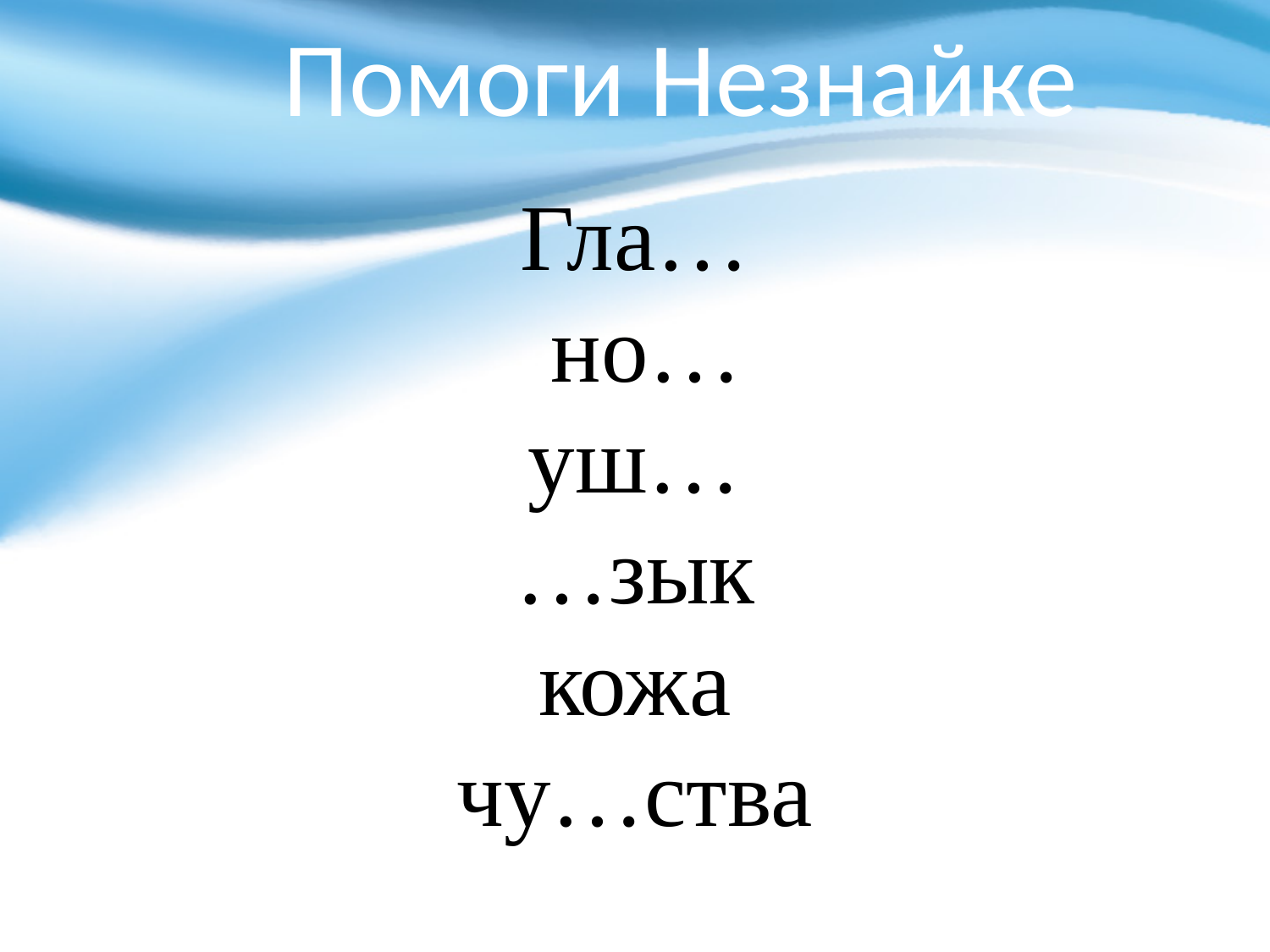

# Помоги Незнайке
Гла…
 но…
 уш…
…зык
 кожа
чу…ства